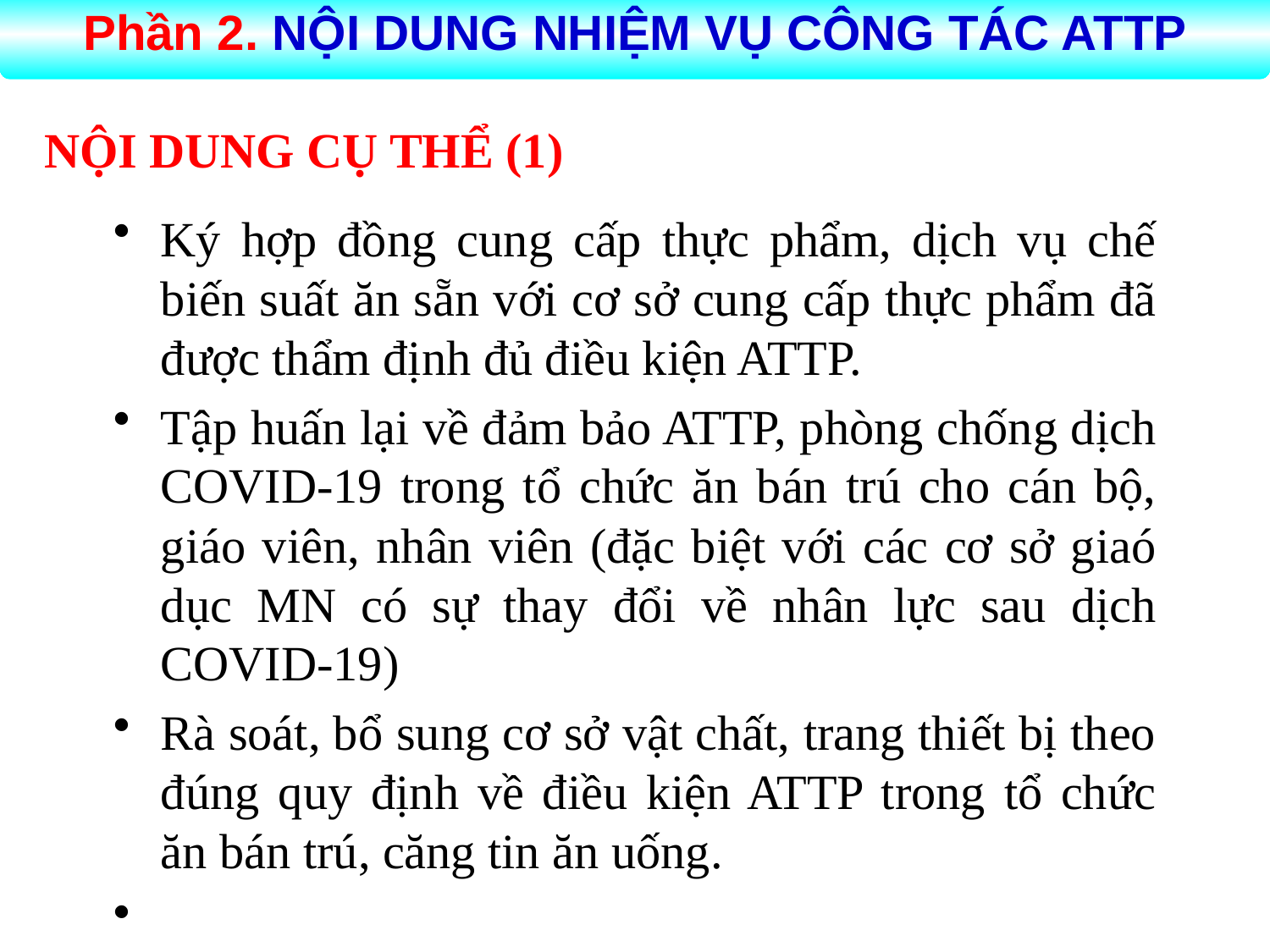

Phần 2. NỘI DUNG NHIỆM VỤ CÔNG TÁC ATTP
# NỘI DUNG CỤ THỂ (1)
Ký hợp đồng cung cấp thực phẩm, dịch vụ chế biến suất ăn sẵn với cơ sở cung cấp thực phẩm đã được thẩm định đủ điều kiện ATTP.
Tập huấn lại về đảm bảo ATTP, phòng chống dịch COVID-19 trong tổ chức ăn bán trú cho cán bộ, giáo viên, nhân viên (đặc biệt với các cơ sở giaó dục MN có sự thay đổi về nhân lực sau dịch COVID-19)
Rà soát, bổ sung cơ sở vật chất, trang thiết bị theo đúng quy định về điều kiện ATTP trong tổ chức ăn bán trú, căng tin ăn uống.